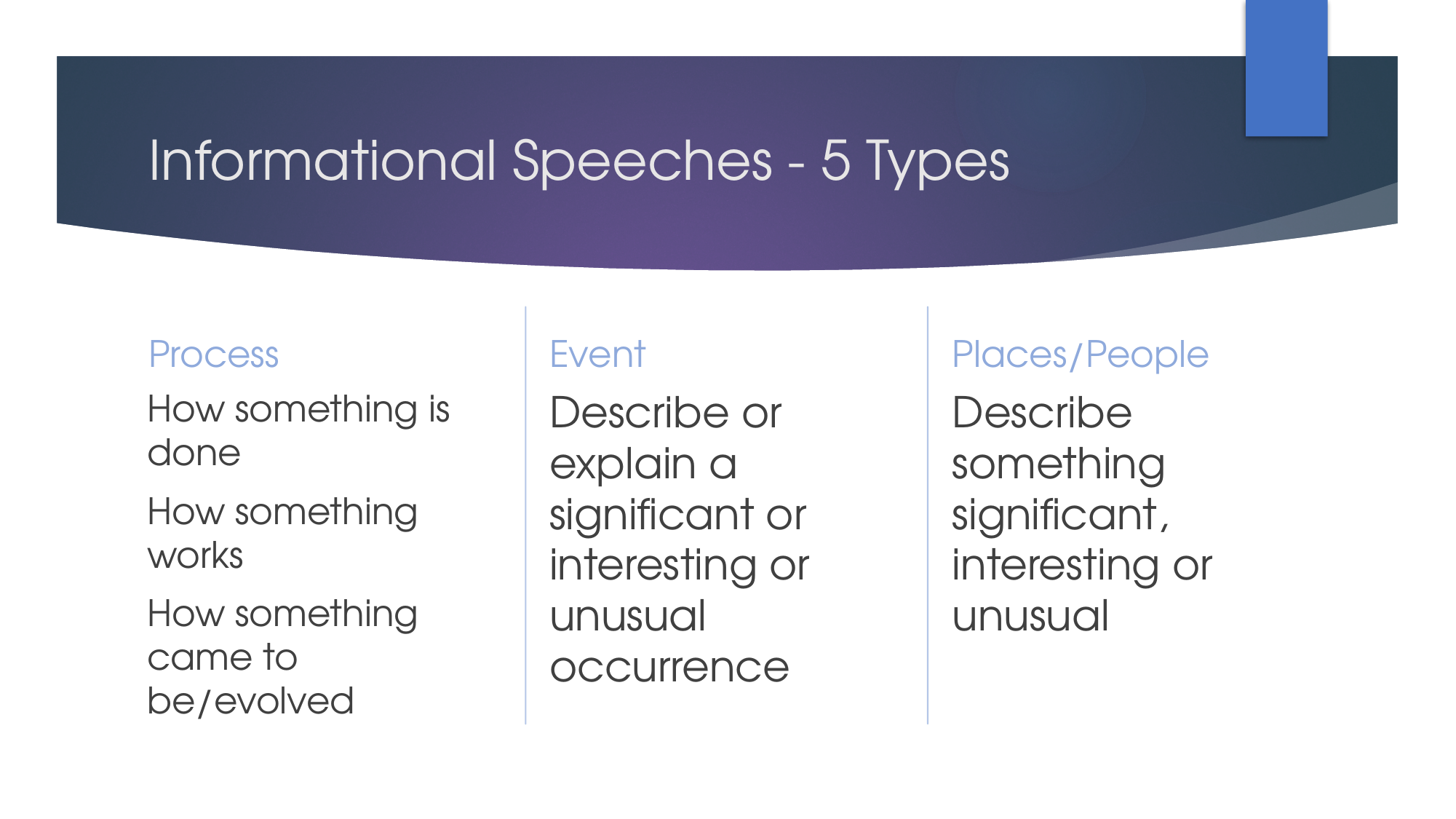

# Informational Speeches - 5 Types
Event
Places/People
Process
How something is done
How something works
How something came to be/evolved
Describe something significant, interesting or unusual
Describe or explain a significant or interesting or unusual  occurrence